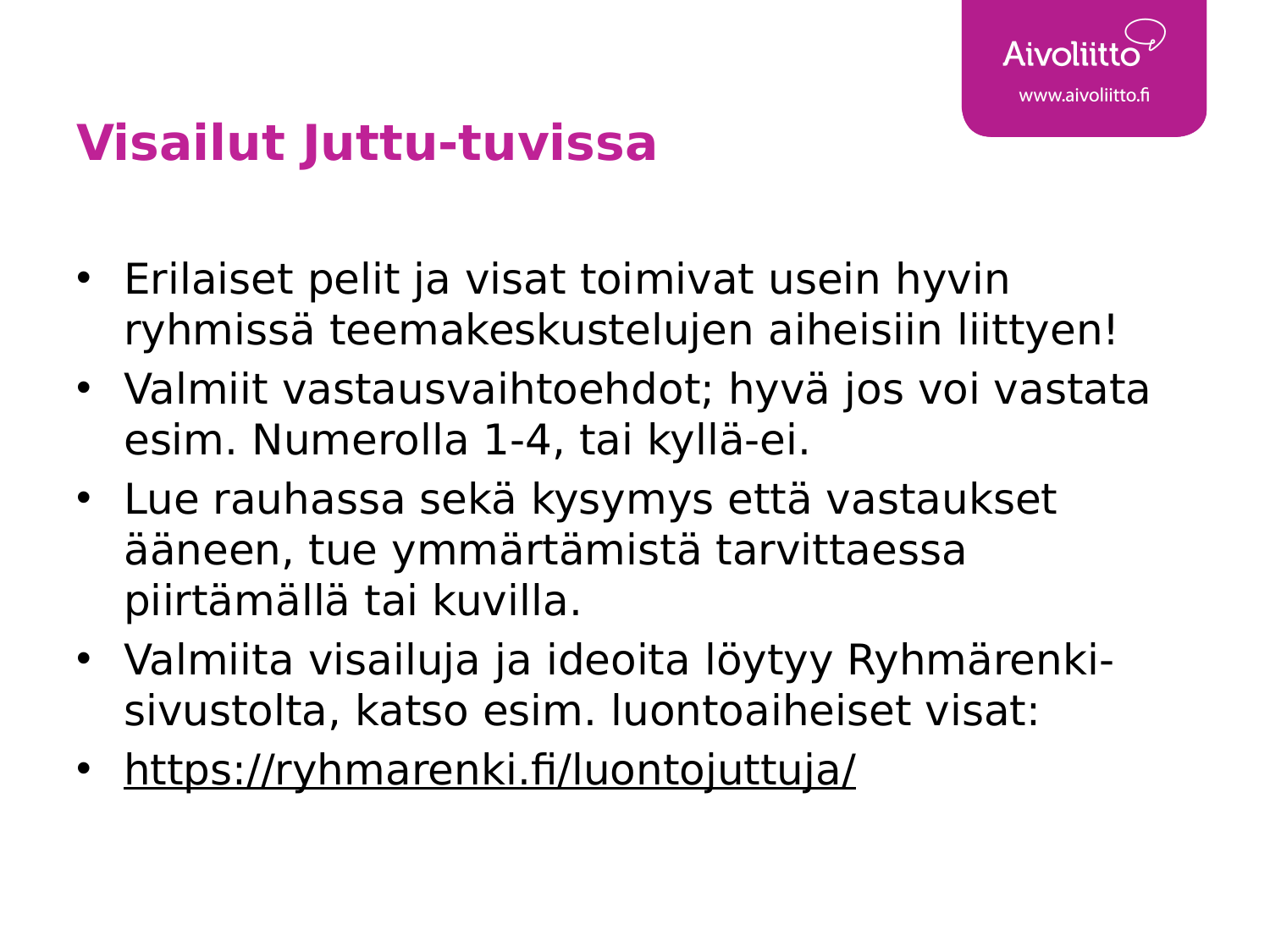

# Visailut Juttu-tuvissa
Erilaiset pelit ja visat toimivat usein hyvin ryhmissä teemakeskustelujen aiheisiin liittyen!
Valmiit vastausvaihtoehdot; hyvä jos voi vastata esim. Numerolla 1-4, tai kyllä-ei.
Lue rauhassa sekä kysymys että vastaukset ääneen, tue ymmärtämistä tarvittaessa piirtämällä tai kuvilla.
Valmiita visailuja ja ideoita löytyy Ryhmärenki-sivustolta, katso esim. luontoaiheiset visat:
https://ryhmarenki.fi/luontojuttuja/